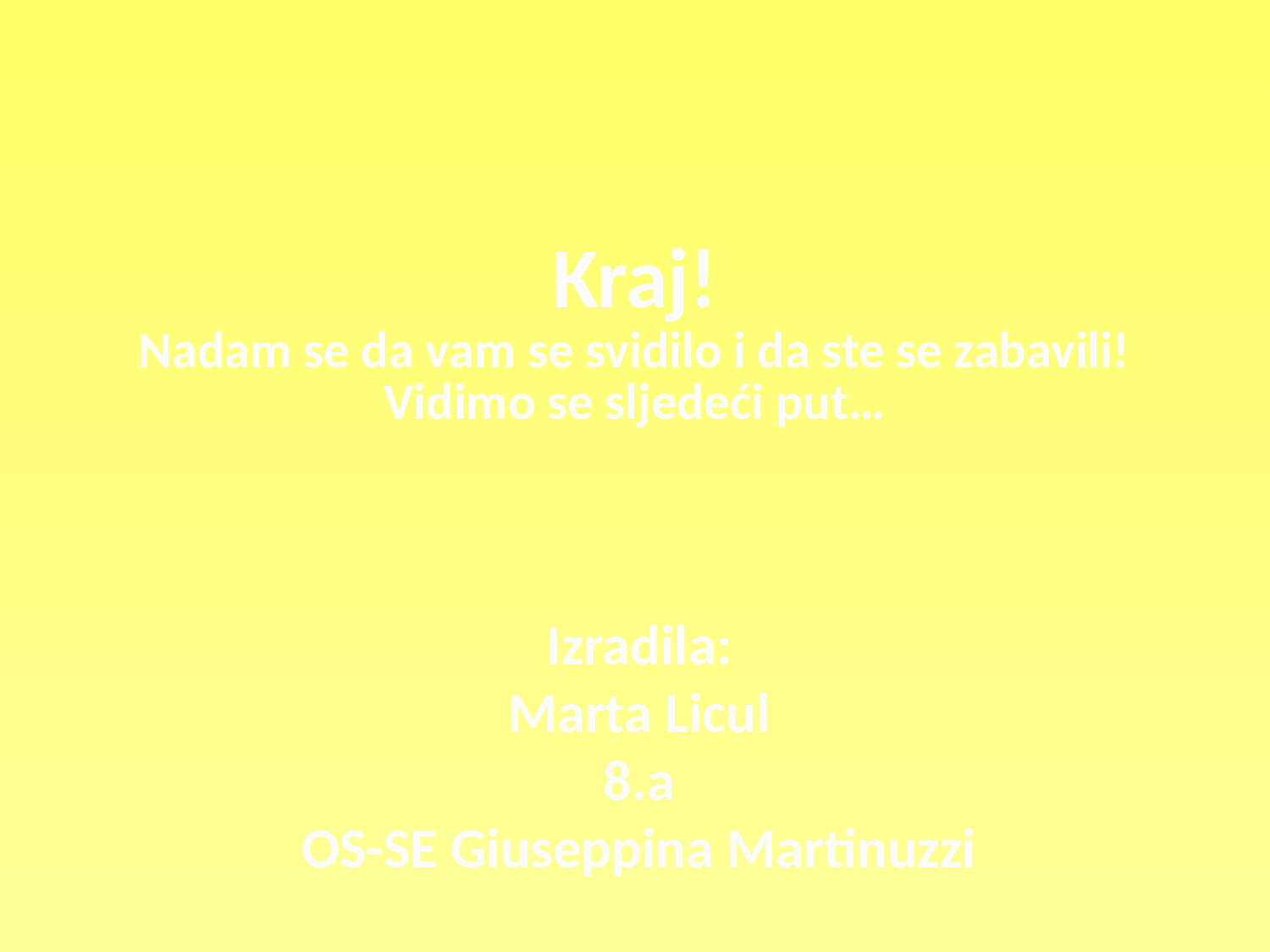

# Kraj! Nadam se da vam se svidilo i da ste se zabavili! Vidimo se sljedeći put…
Izradila:
Marta Licul
8.a
OS-SE Giuseppina Martinuzzi